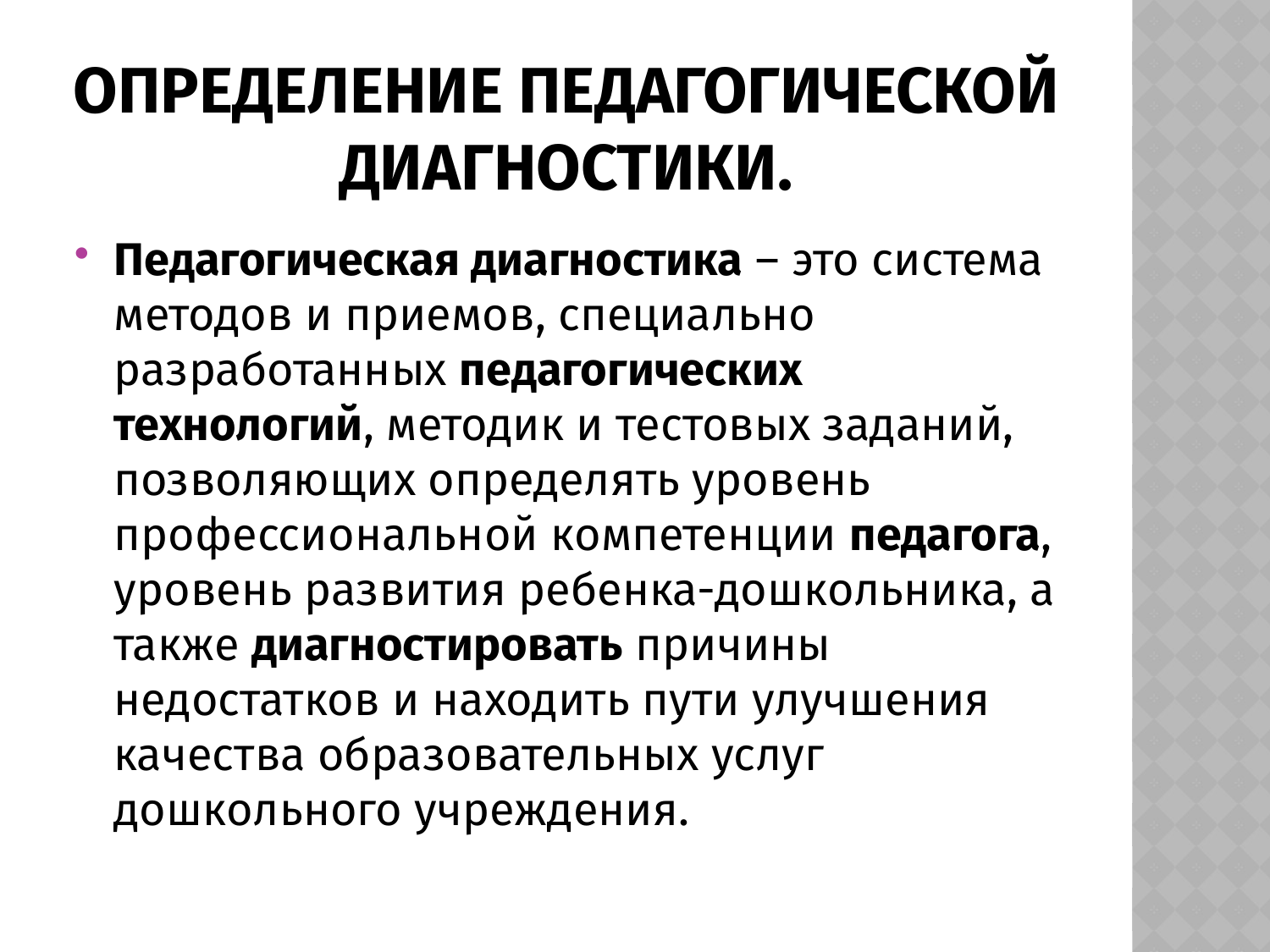

# Определение педагогической диагностики.
Педагогическая диагностика – это система методов и приемов, специально разработанных педагогических технологий, методик и тестовых заданий, позволяющих определять уровень профессиональной компетенции педагога, уровень развития ребенка-дошкольника, а также диагностировать причины недостатков и находить пути улучшения качества образовательных услуг дошкольного учреждения.